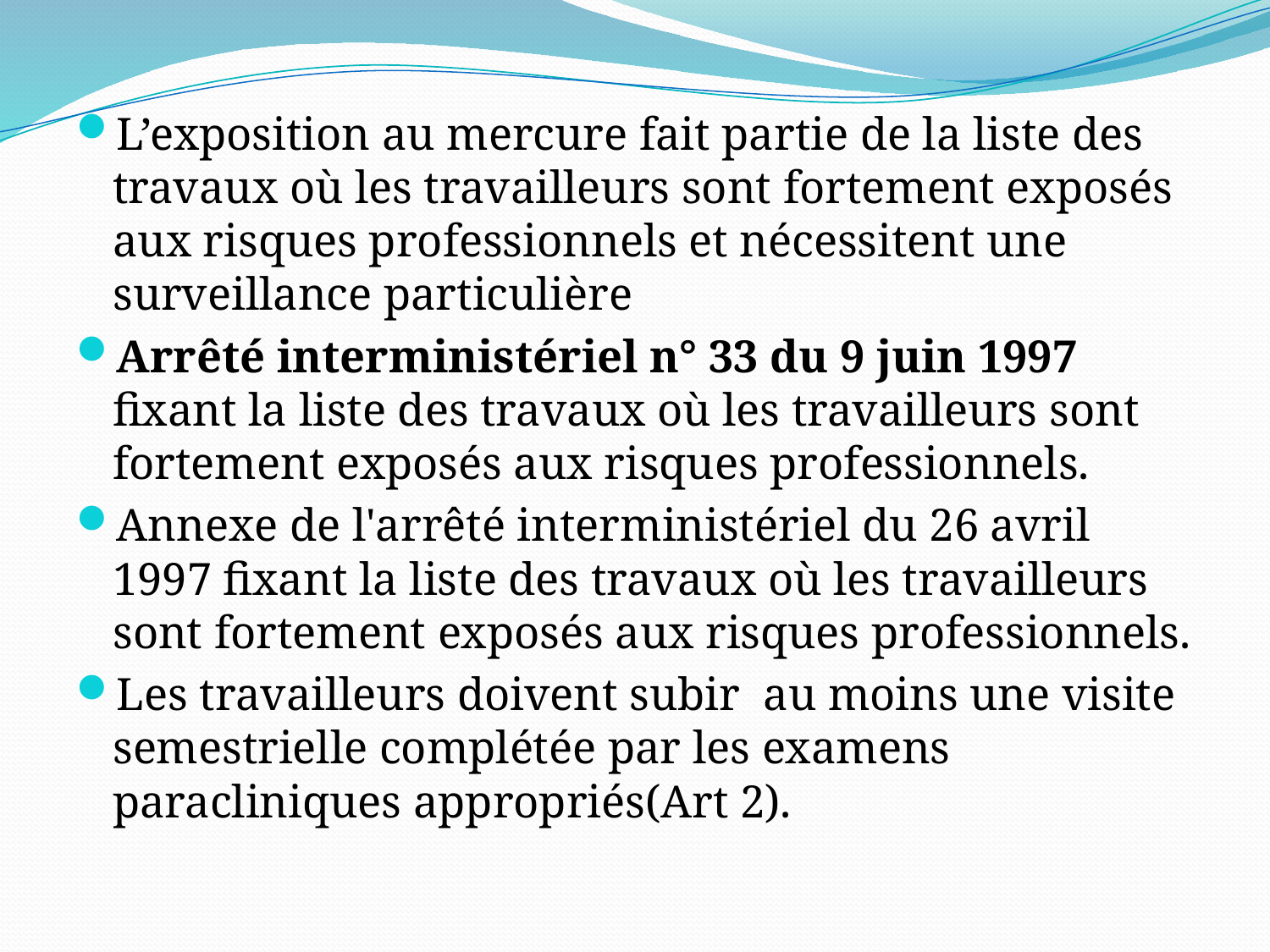

L’exposition au mercure fait partie de la liste des travaux où les travailleurs sont fortement exposés aux risques professionnels et nécessitent une surveillance particulière
Arrêté interministériel n° 33 du 9 juin 1997 fixant la liste des travaux où les travailleurs sont fortement exposés aux risques professionnels.
Annexe de l'arrêté interministériel du 26 avril 1997 fixant la liste des travaux où les travailleurs sont fortement exposés aux risques professionnels.
Les travailleurs doivent subir  au moins une visite semestrielle complétée par les examens paracliniques appropriés(Art 2).